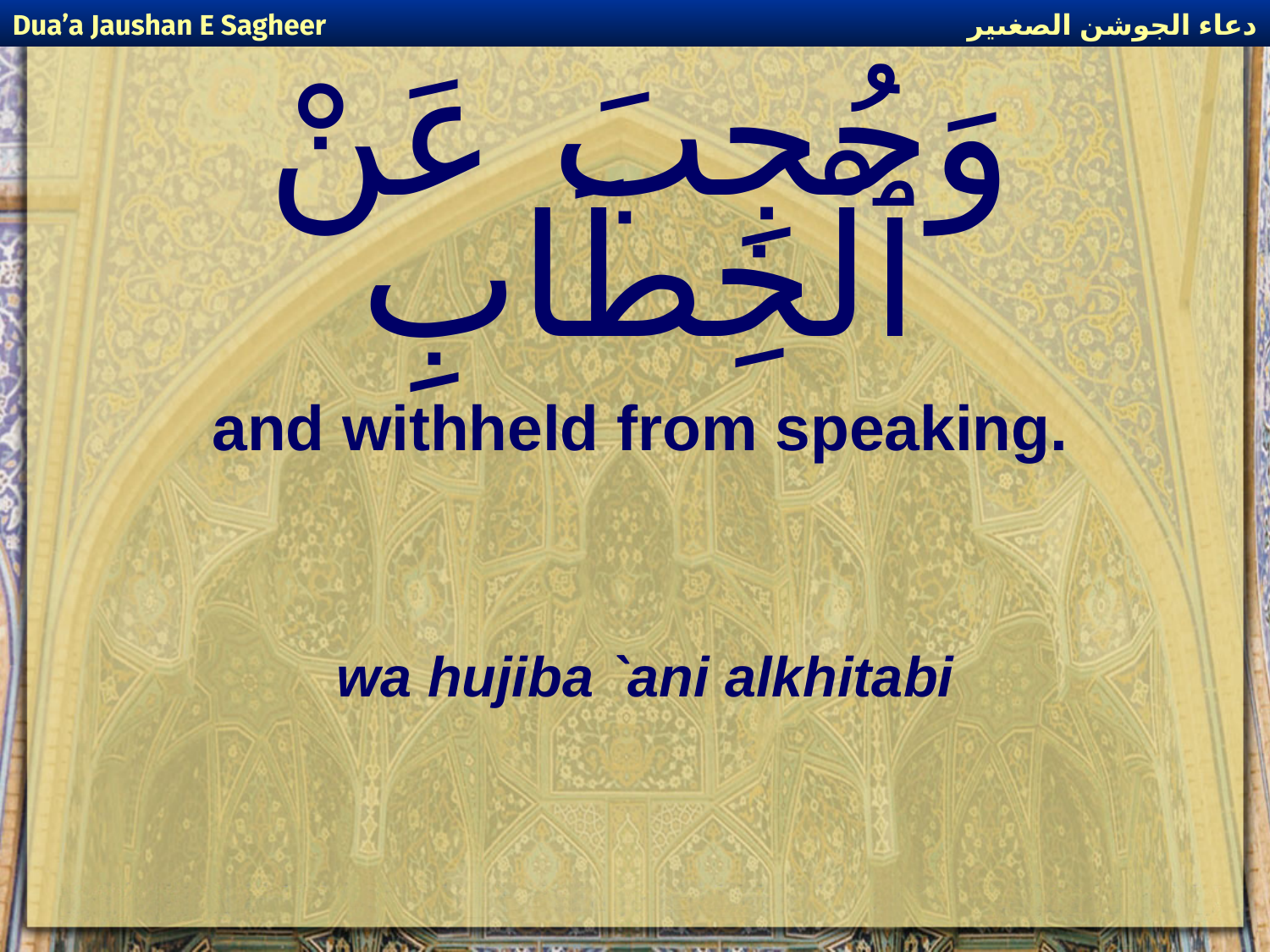

دعاء الجوشن الصغىير
Dua’a Jaushan E Sagheer
# وَحُجِبَ عَنْ ٱلْخِطَابِ
and withheld from speaking.
wa hujiba `ani alkhitabi